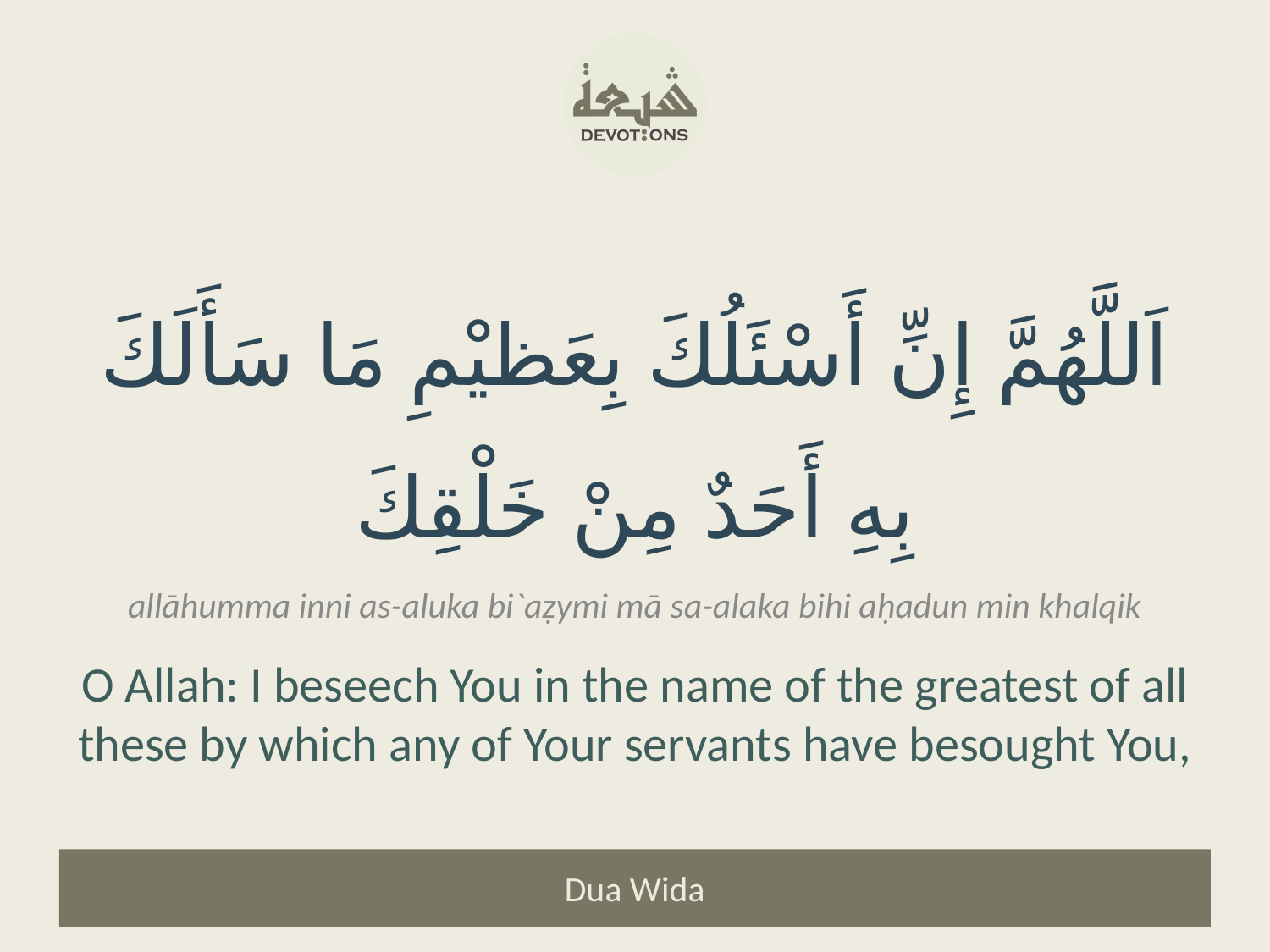

اَللَّهُمَّ إِنِّ أَسْئَلُكَ بِعَظيْمِ مَا سَأَلَكَ بِهِ أَحَدٌ مِنْ خَلْقِكَ
allāhumma inni as-aluka bi`aẓymi mā sa-alaka bihi aḥadun min khalqik
O Allah: I beseech You in the name of the greatest of all these by which any of Your servants have besought You,
Dua Wida